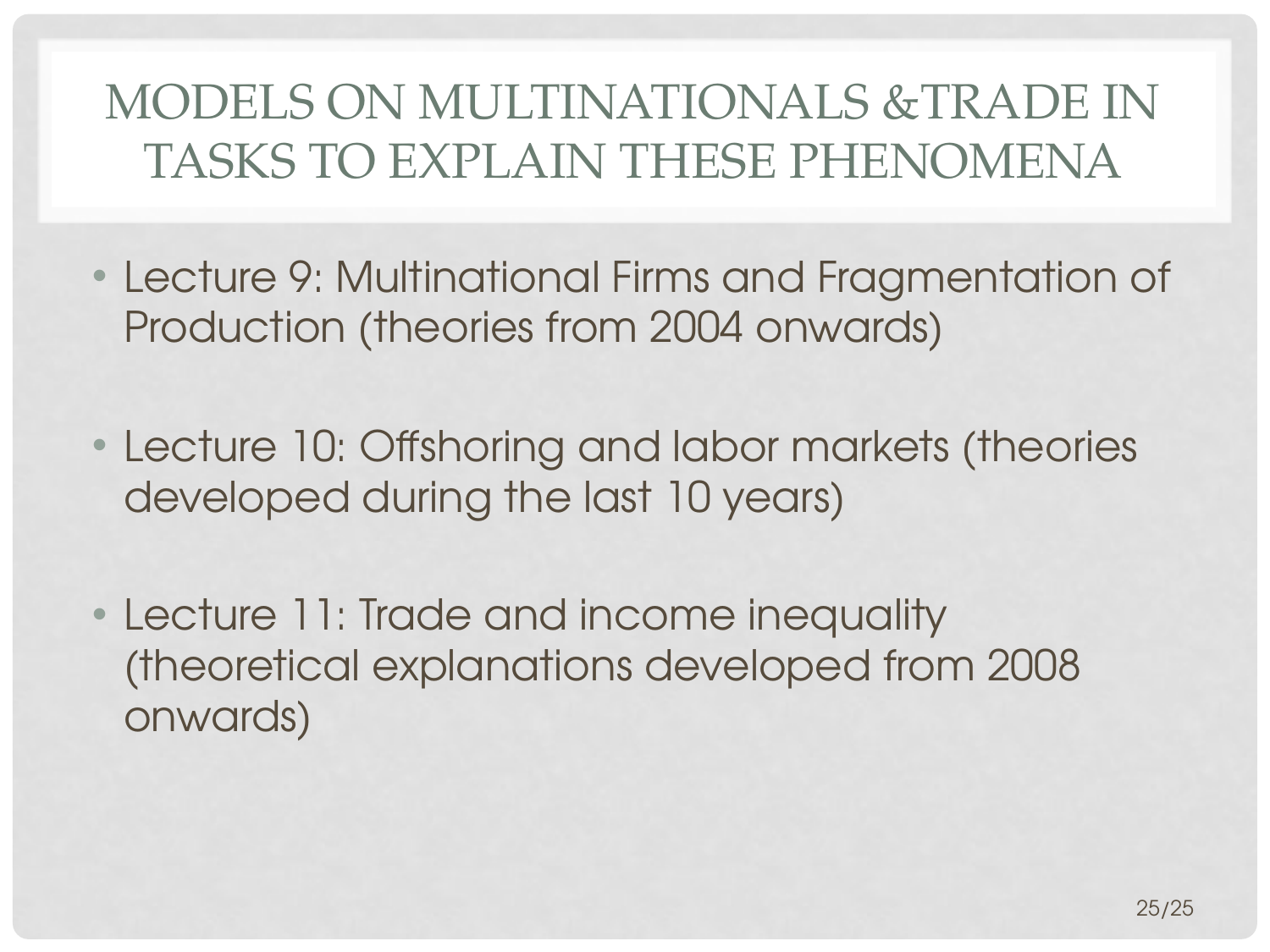

# Models on multinationals &trade in tasks to explain these phenomena
Lecture 9: Multinational Firms and Fragmentation of Production (theories from 2004 onwards)

Lecture 10: Offshoring and labor markets (theories developed during the last 10 years)

Lecture 11: Trade and income inequality (theoretical explanations developed from 2008 onwards)
25/25